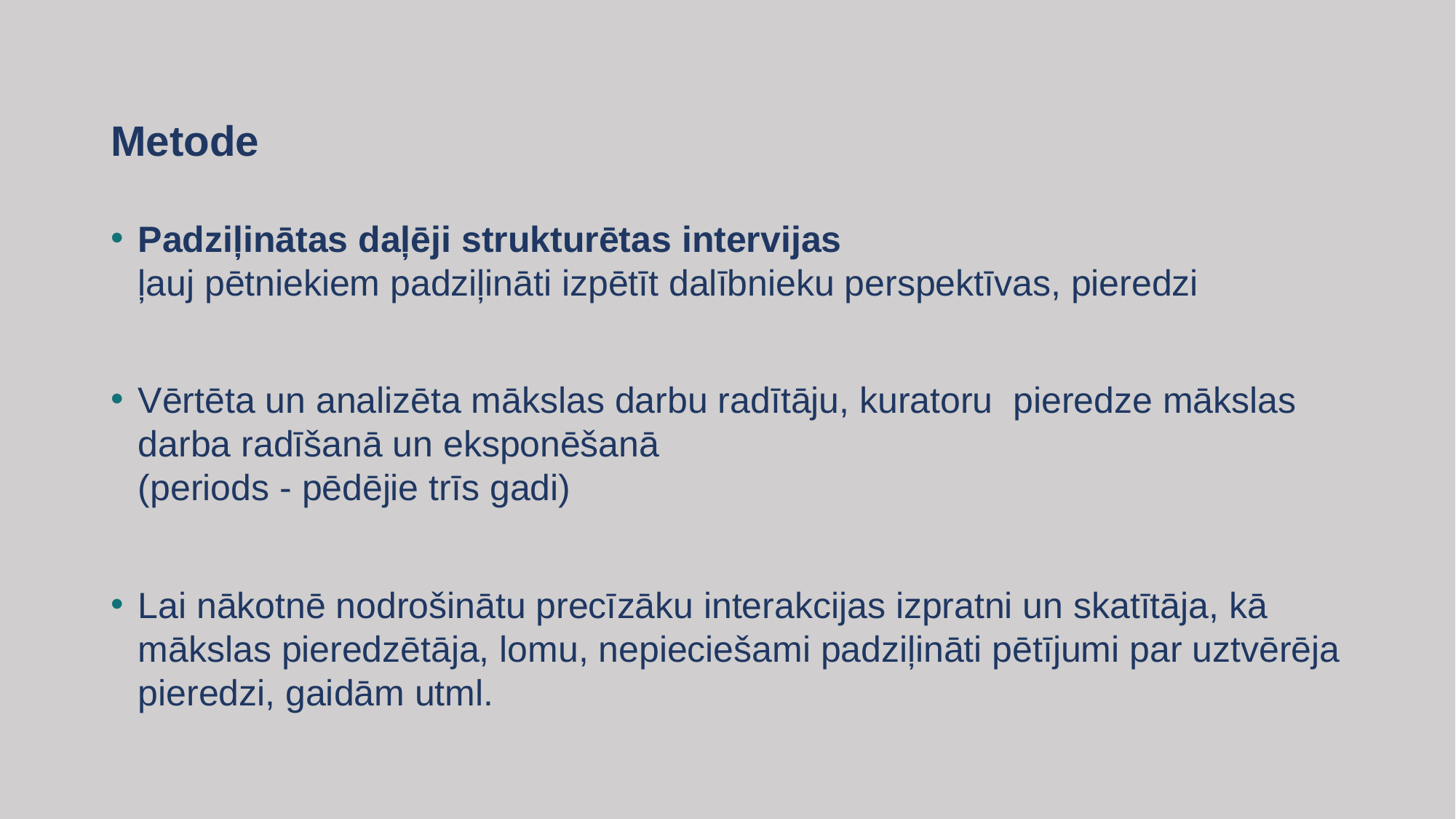

# Metode
Padziļinātas daļēji strukturētas intervijas 
ļauj pētniekiem padziļināti izpētīt dalībnieku perspektīvas, pieredzi

Vērtēta un analizēta mākslas darbu radītāju, kuratoru  pieredze mākslas darba radīšanā un eksponēšanā
(periods - pēdējie trīs gadi)

Lai nākotnē nodrošinātu precīzāku interakcijas izpratni un skatītāja, kā mākslas pieredzētāja, lomu, nepieciešami padziļināti pētījumi par uztvērēja pieredzi, gaidām utml.